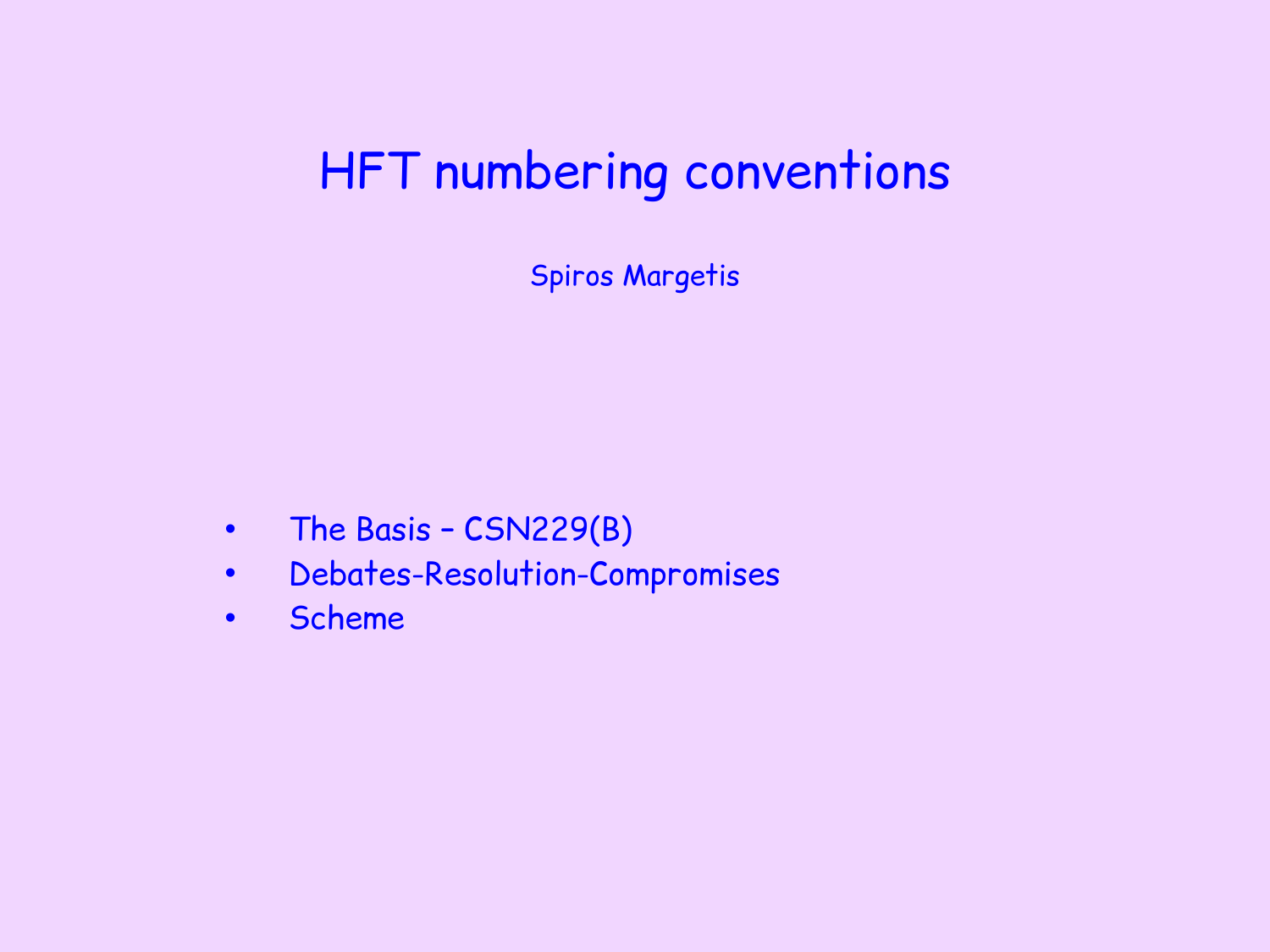

# HFT numbering conventions Spiros Margetis
The Basis – CSN229(B)
Debates-Resolution-Compromises
Scheme